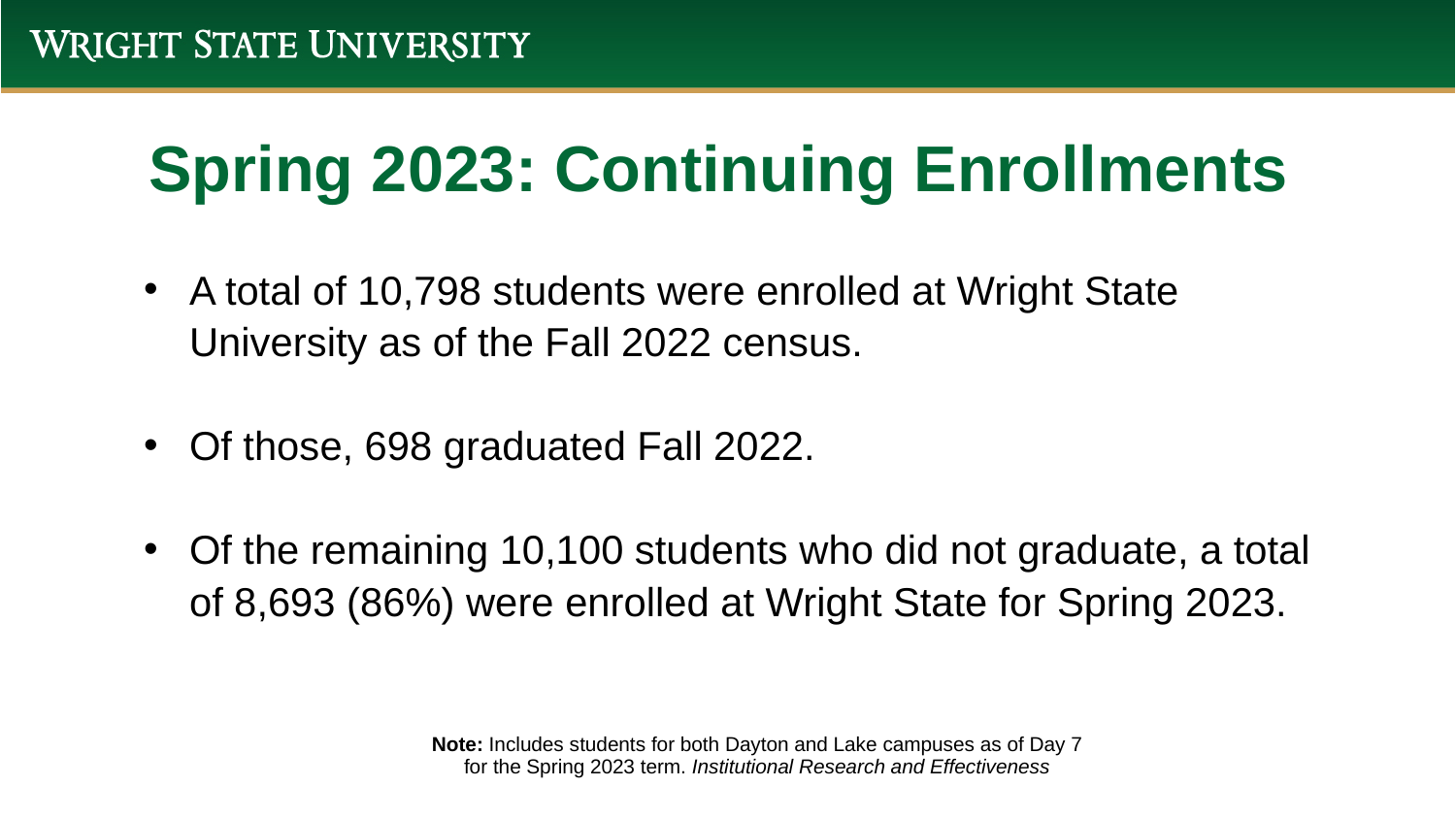

Spring 2023: Continuing Enrollments
A total of 10,798 students were enrolled at Wright State University as of the Fall 2022 census.

Of those, 698 graduated Fall 2022.

Of the remaining 10,100 students who did not graduate, a total of 8,693 (86%) were enrolled at Wright State for Spring 2023.
| Note: Includes students for both Dayton and Lake campuses as of Day 7 for the Spring 2023 term. Institutional Research and Effectiveness |
| --- |